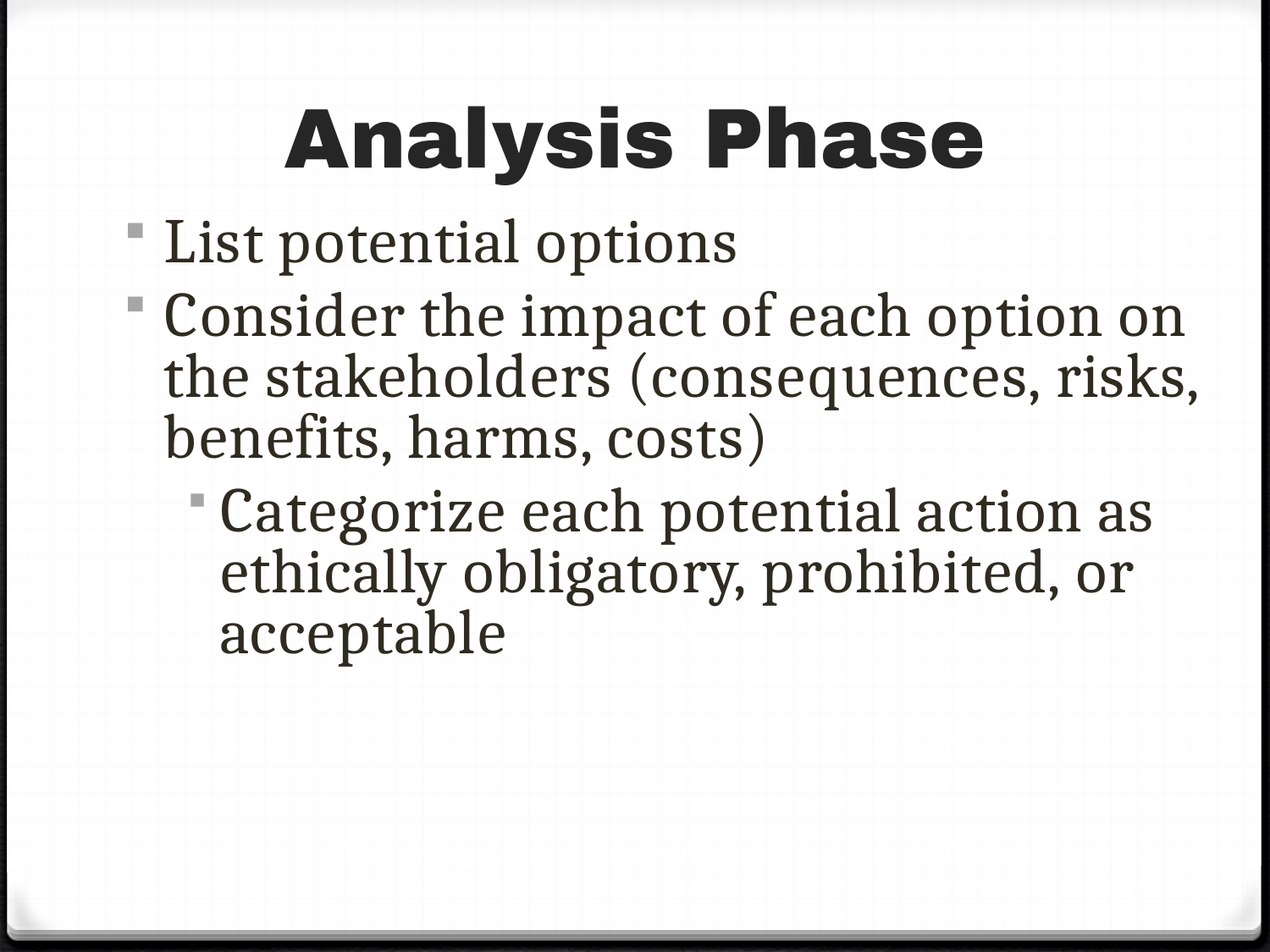

# Analysis Phase
List potential options
Consider the impact of each option on the stakeholders (consequences, risks, benefits, harms, costs)
Categorize each potential action as ethically obligatory, prohibited, or acceptable